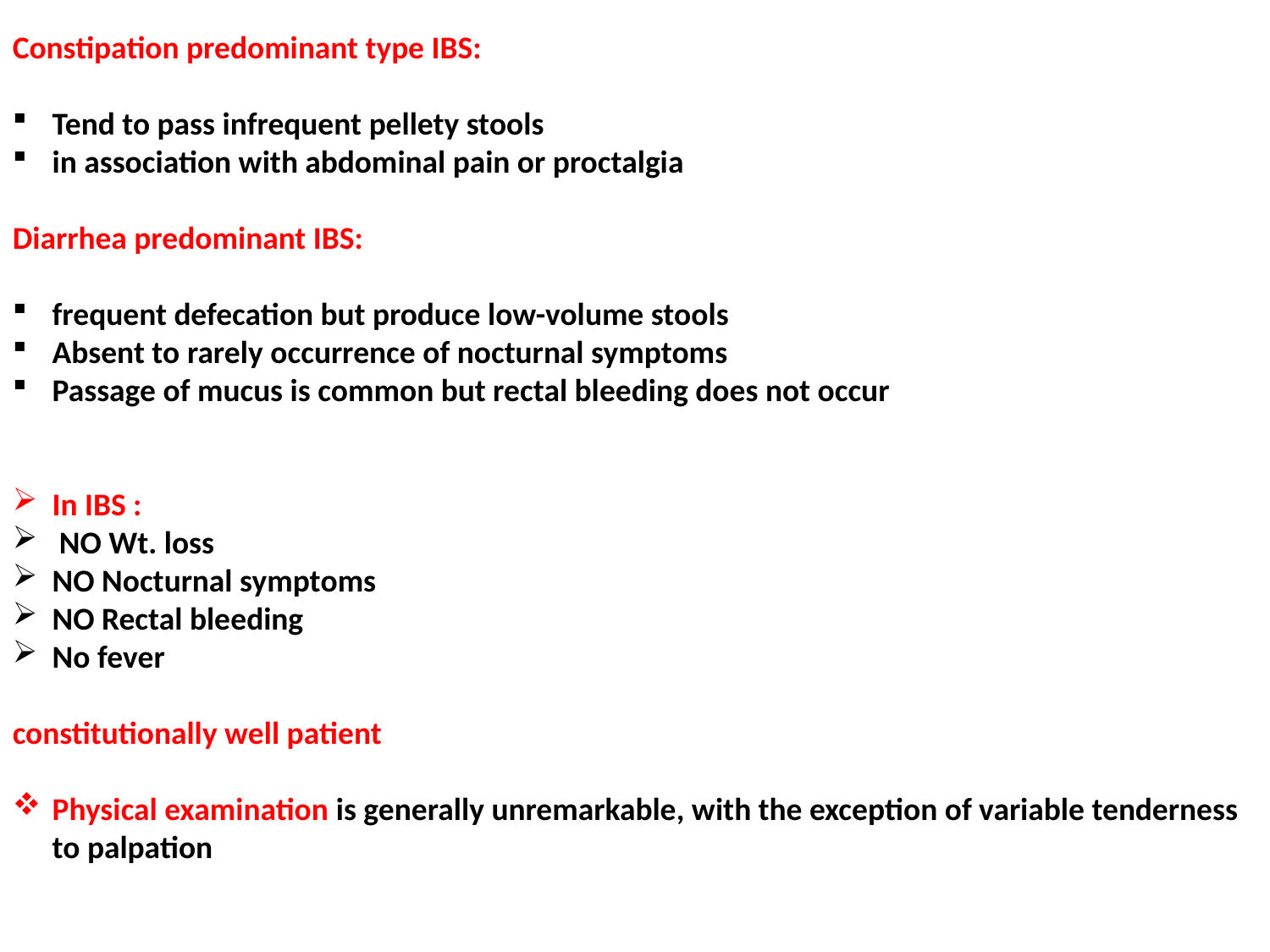

Constipation predominant type IBS:

Tend to pass infrequent pellety stools
in association with abdominal pain or proctalgia

Diarrhea predominant IBS:

frequent defecation but produce low-volume stools
Absent to rarely occurrence of nocturnal symptoms
Passage of mucus is common but rectal bleeding does not occur

In IBS :
 NO Wt. loss
NO Nocturnal symptoms
NO Rectal bleeding
No fever

constitutionally well patient

Physical examination is generally unremarkable, with the exception of variable tenderness to palpation